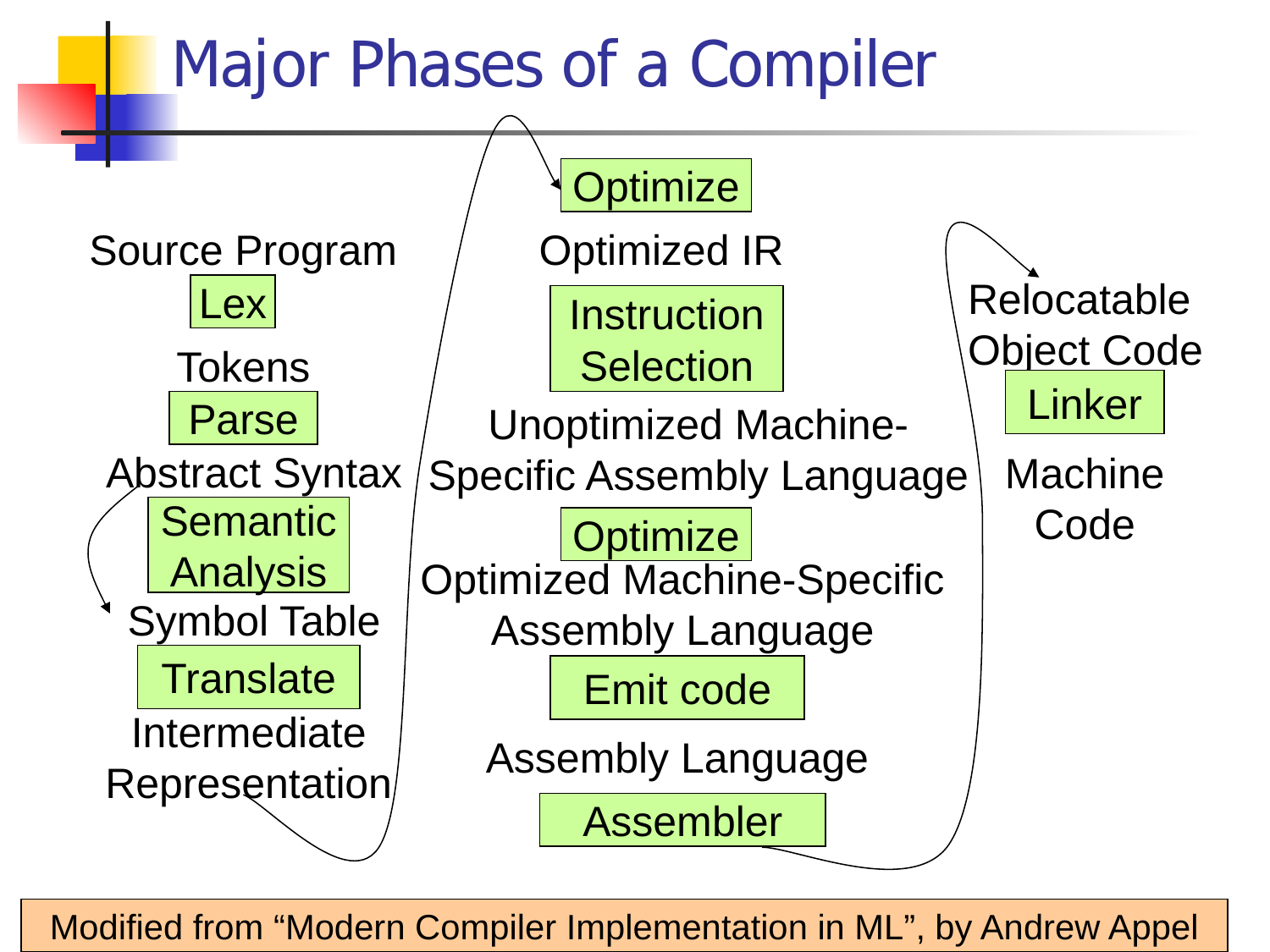

# Major Phases of a Compiler

Optimize

Optimized IR
Source Program
Lex
Relocatable
 Object Code
Instruction
Selection
Tokens
Linker
Parse
Unoptimized Machine-Specific Assembly Language
Abstract Syntax
Machine
Code

Semantic
Analysis
Optimize
Optimized Machine-Specific
Assembly Language
Symbol Table
Translate
Emit code
Intermediate
Representation
Assembly Language
Assembler
Modified from “Modern Compiler Implementation in ML”, by Andrew Appel